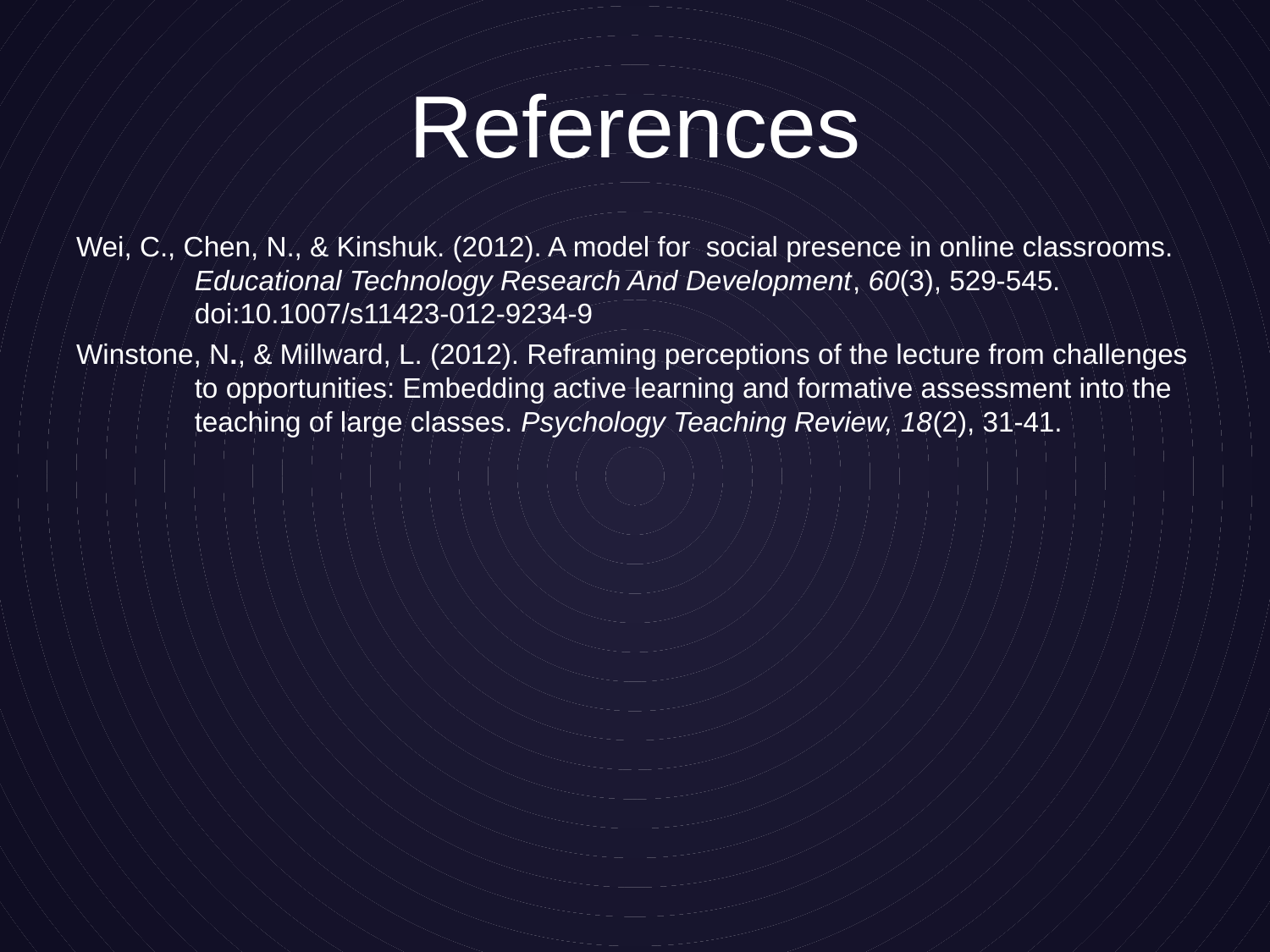

# References
Wei, C., Chen, N., & Kinshuk. (2012). A model for  social presence in online classrooms. Educational Technology Research And Development, 60(3), 529-545. doi:10.1007/s11423-012-9234-9
Winstone, N., & Millward, L. (2012). Reframing perceptions of the lecture from challenges to opportunities: Embedding active learning and formative assessment into the teaching of large classes. Psychology Teaching Review, 18(2), 31-41.